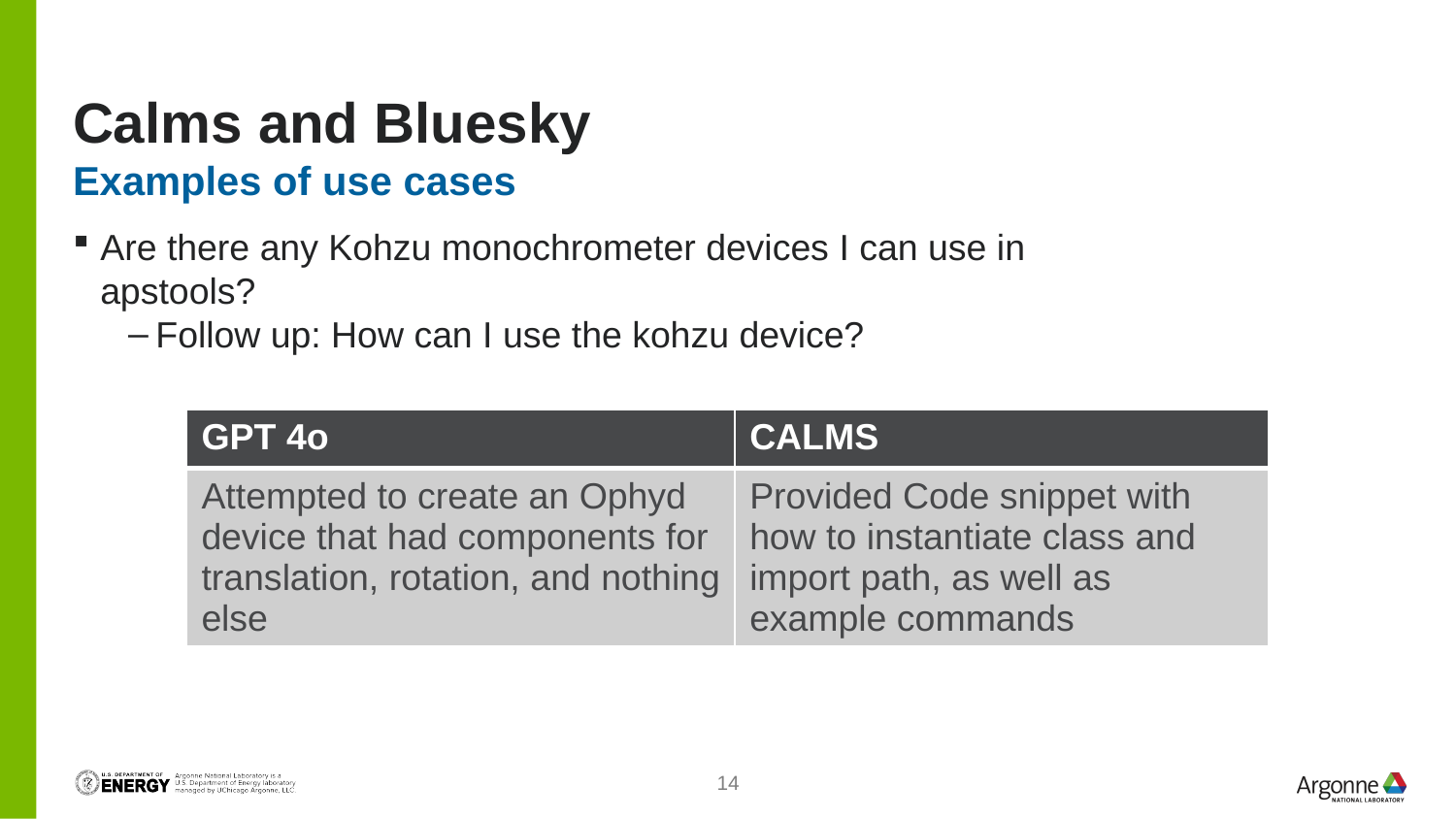

# Calms and Bluesky
Examples of use cases
Are there any Kohzu monochrometer devices I can use in apstools?
Follow up: How can I use the kohzu device?
| GPT 4o | CALMS |
| --- | --- |
| Attempted to create an Ophyd device that had components for translation, rotation, and nothing else | Provided Code snippet with how to instantiate class and import path, as well as example commands |
14